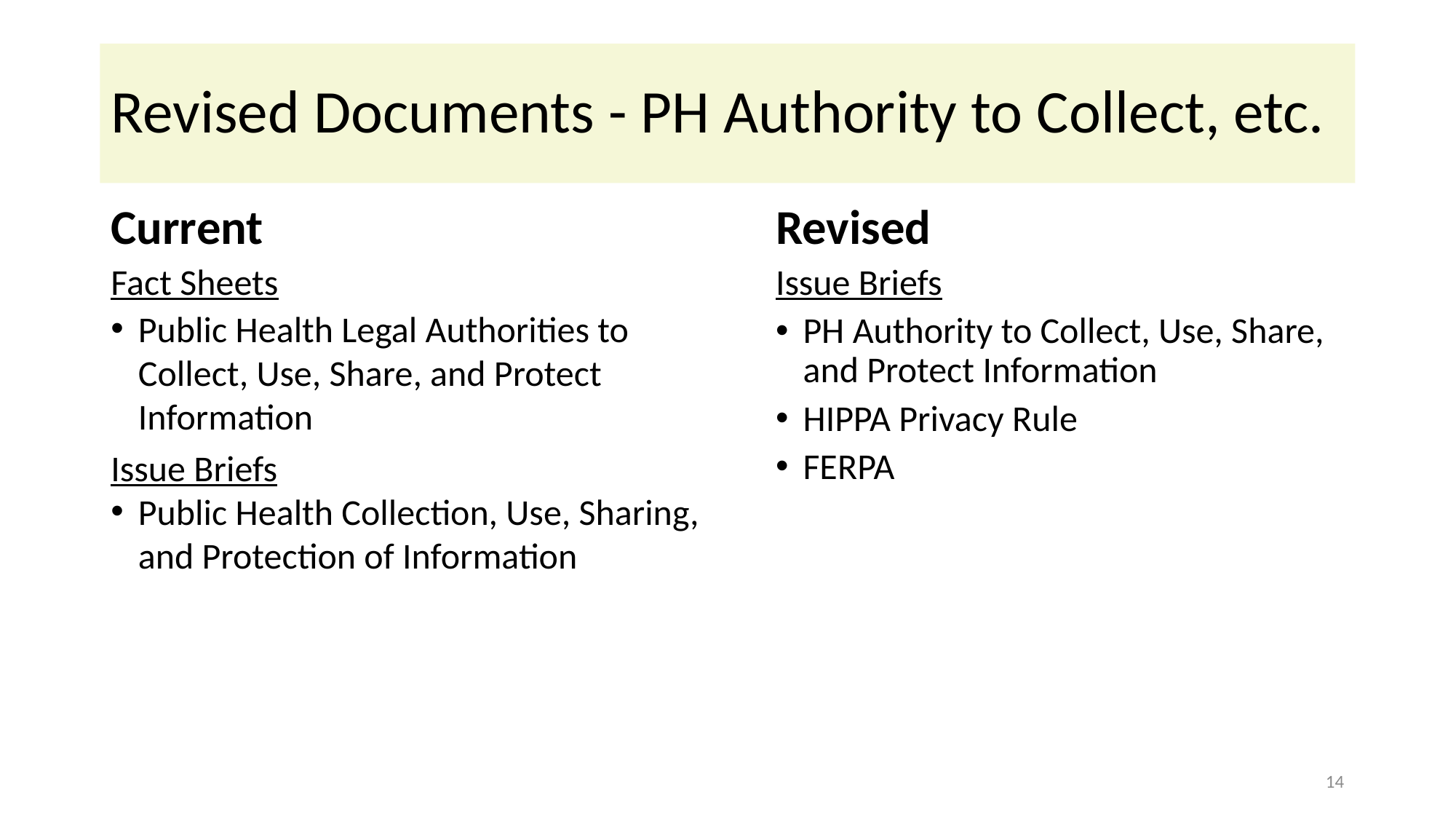

# Revised Documents - PH Authority to Collect, etc.
Current
Fact Sheets
Public Health Legal Authorities to Collect, Use, Share, and Protect Information
Issue Briefs
Public Health Collection, Use, Sharing, and Protection of Information

Revised
Issue Briefs
PH Authority to Collect, Use, Share, and Protect Information
HIPPA Privacy Rule
FERPA

14